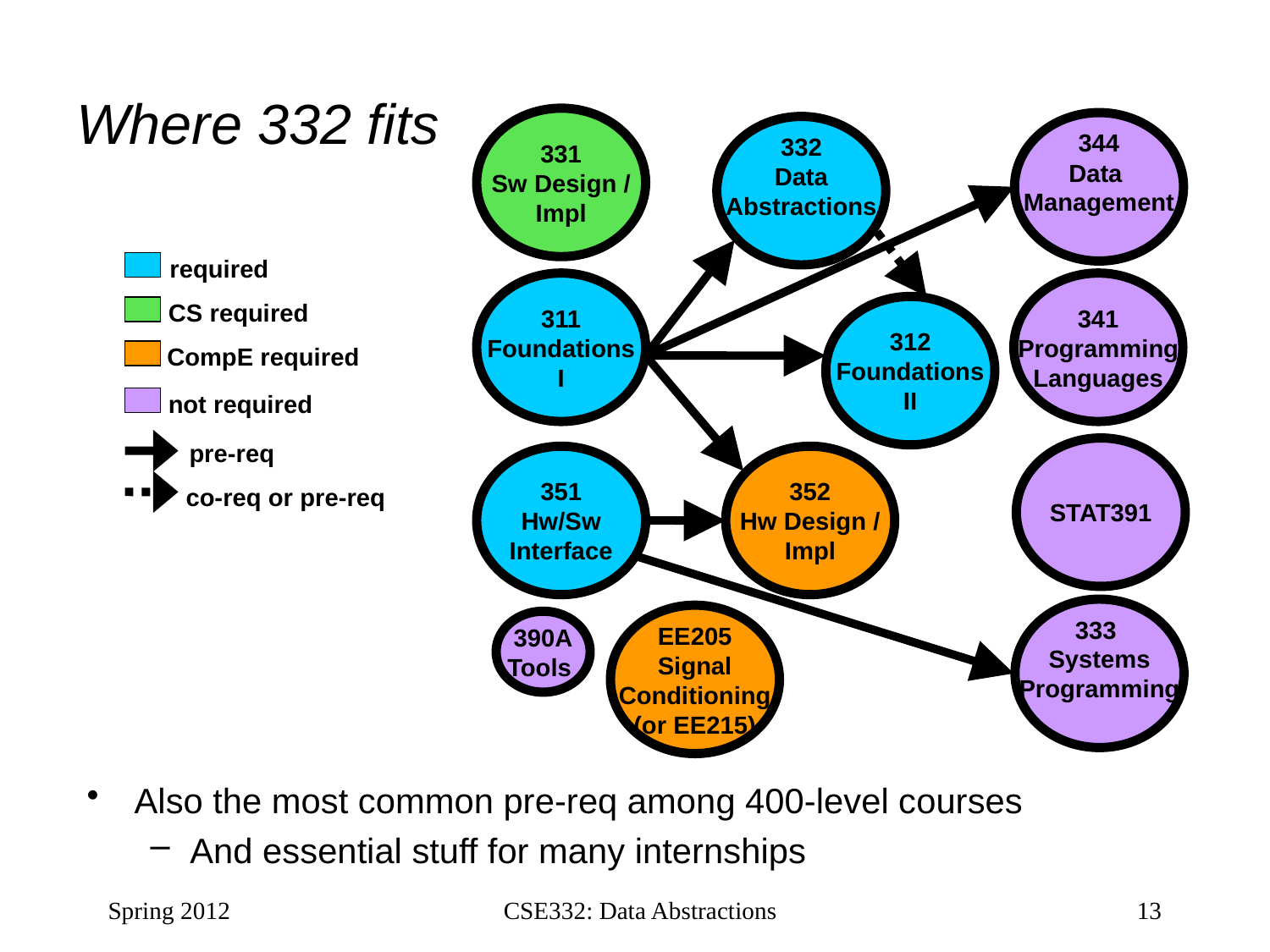

# Where 332 fits
331
Sw Design /
Impl
344
Data
Management

332
Data
Abstractions

required

311
Foundations
I
341
Programming
Languages
CS required
312
Foundations
II

CompE required

not required

pre-req
STAT391
351
Hw/Sw
Interface
352
Hw Design /
Impl

co-req or pre-req

333
Systems
Programming

EE205
Signal
Conditioning
(or EE215)
390A
Tools
Also the most common pre-req among 400-level courses
And essential stuff for many internships
Spring 2012
CSE332: Data Abstractions
13